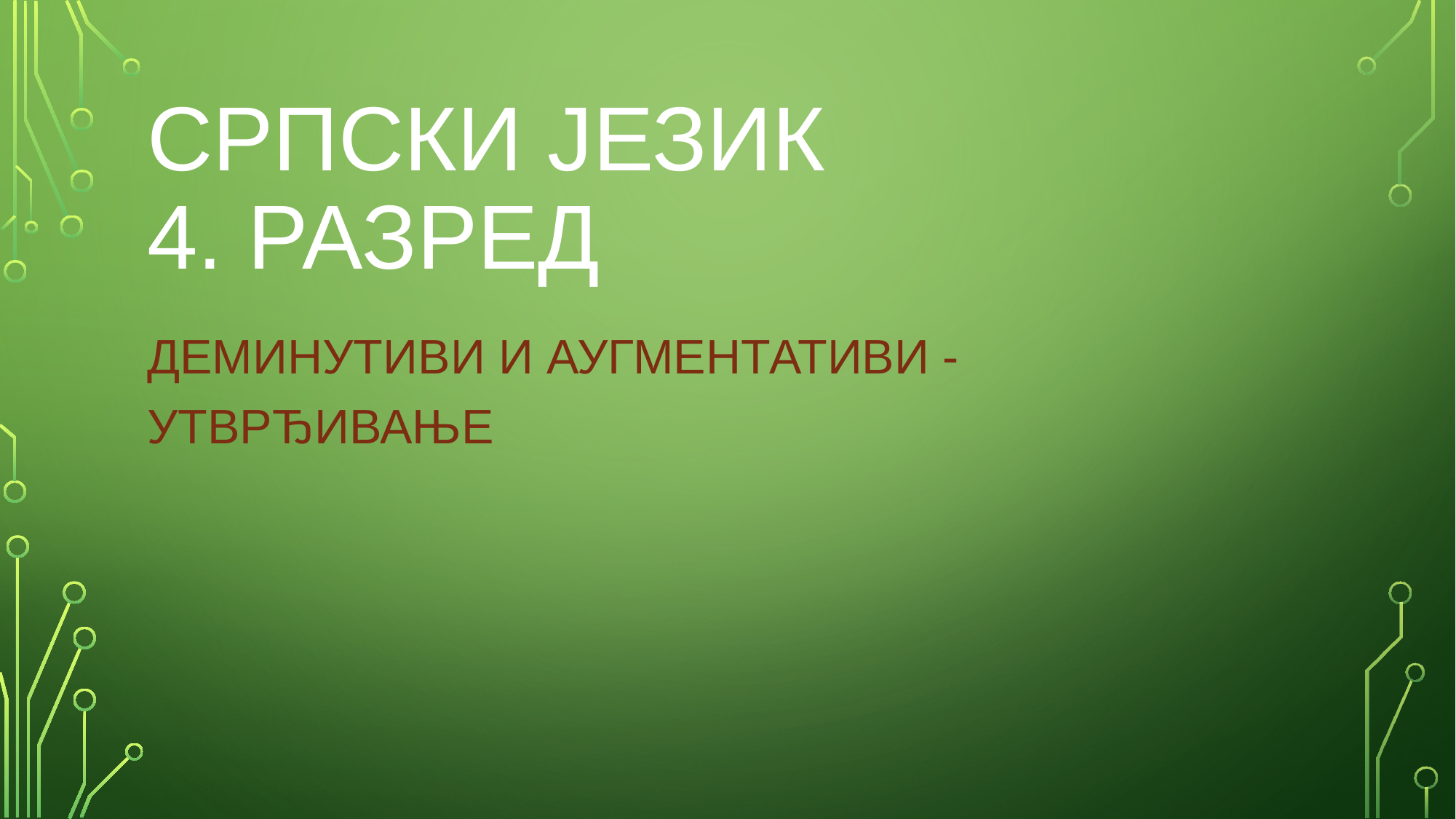

# Српски језик 4. разред
ДЕМИНУТИВИ И АУГМЕНТАТИВИ - УТВРЂИВАЊЕ